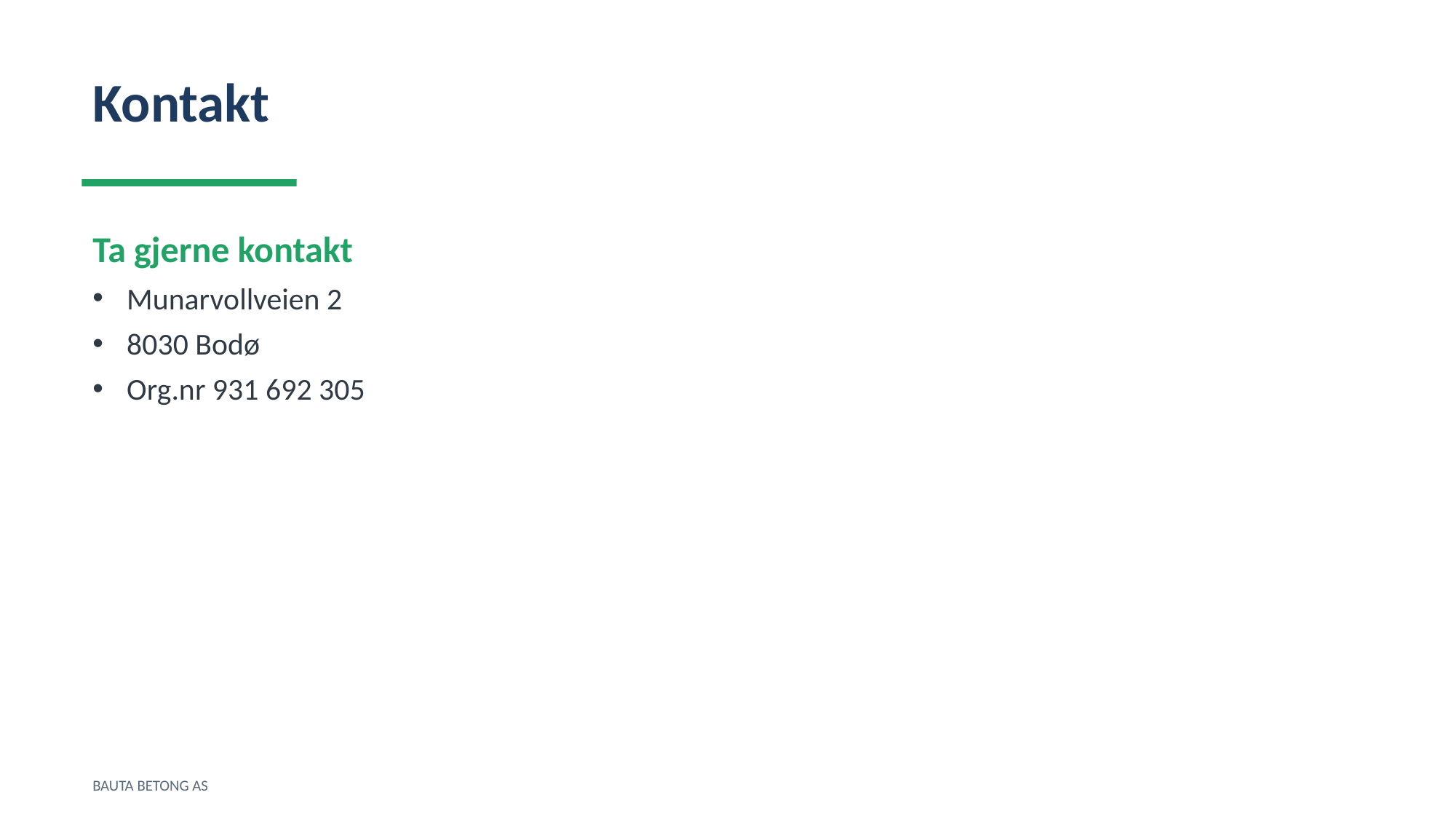

Kontakt

Ta gjerne kontakt
Munarvollveien 2
8030 Bodø
Org.nr 931 692 305
BAUTA BETONG AS